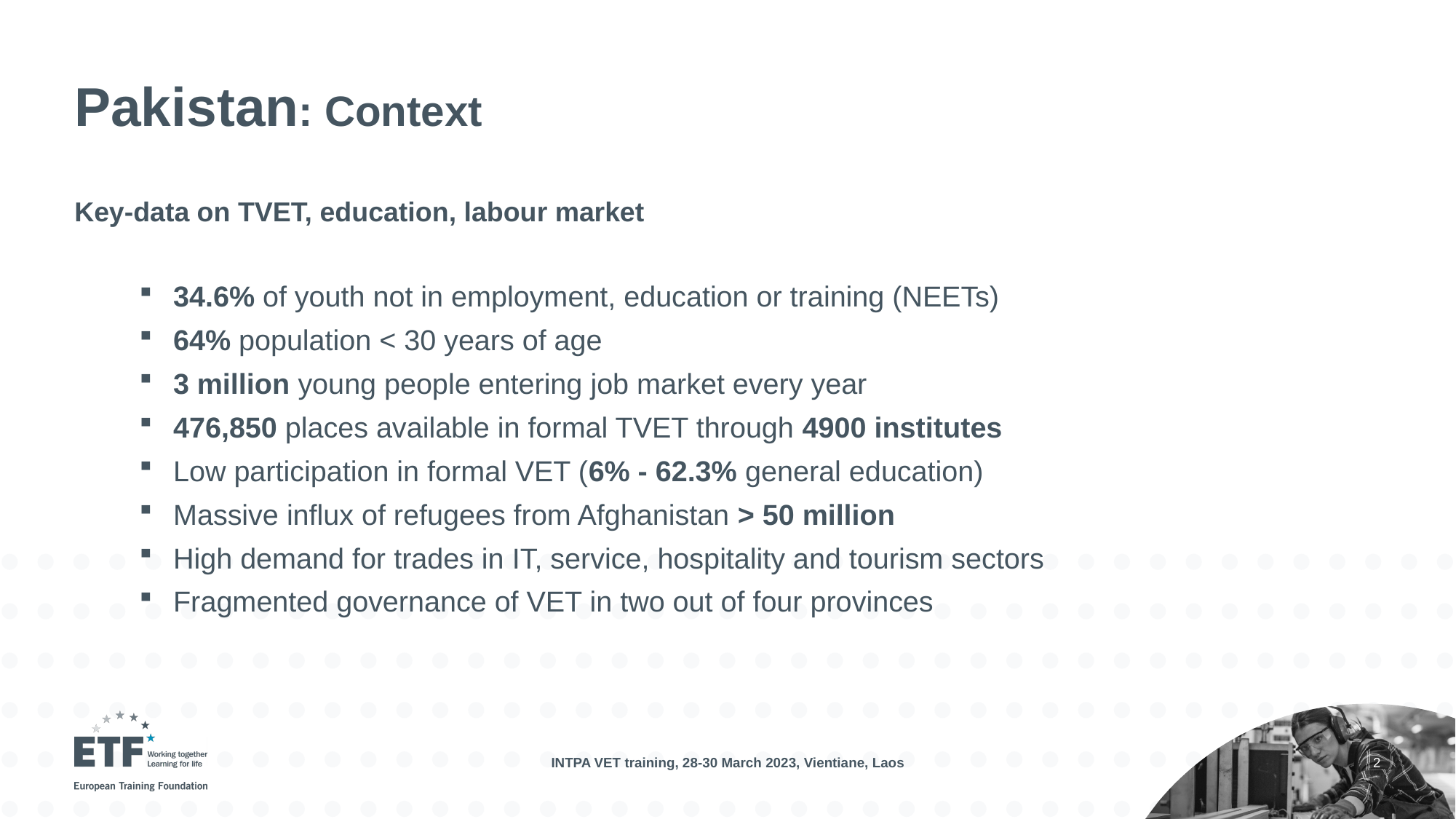

# Pakistan: Context
Key-data on TVET, education, labour market

34.6% of youth not in employment, education or training (NEETs)
64% population < 30 years of age
3 million young people entering job market every year
476,850 places available in formal TVET through 4900 institutes
Low participation in formal VET (6% - 62.3% general education)
Massive influx of refugees from Afghanistan > 50 million
High demand for trades in IT, service, hospitality and tourism sectors
Fragmented governance of VET in two out of four provinces
INTPA VET training, 28-30 March 2023, Vientiane, Laos
2